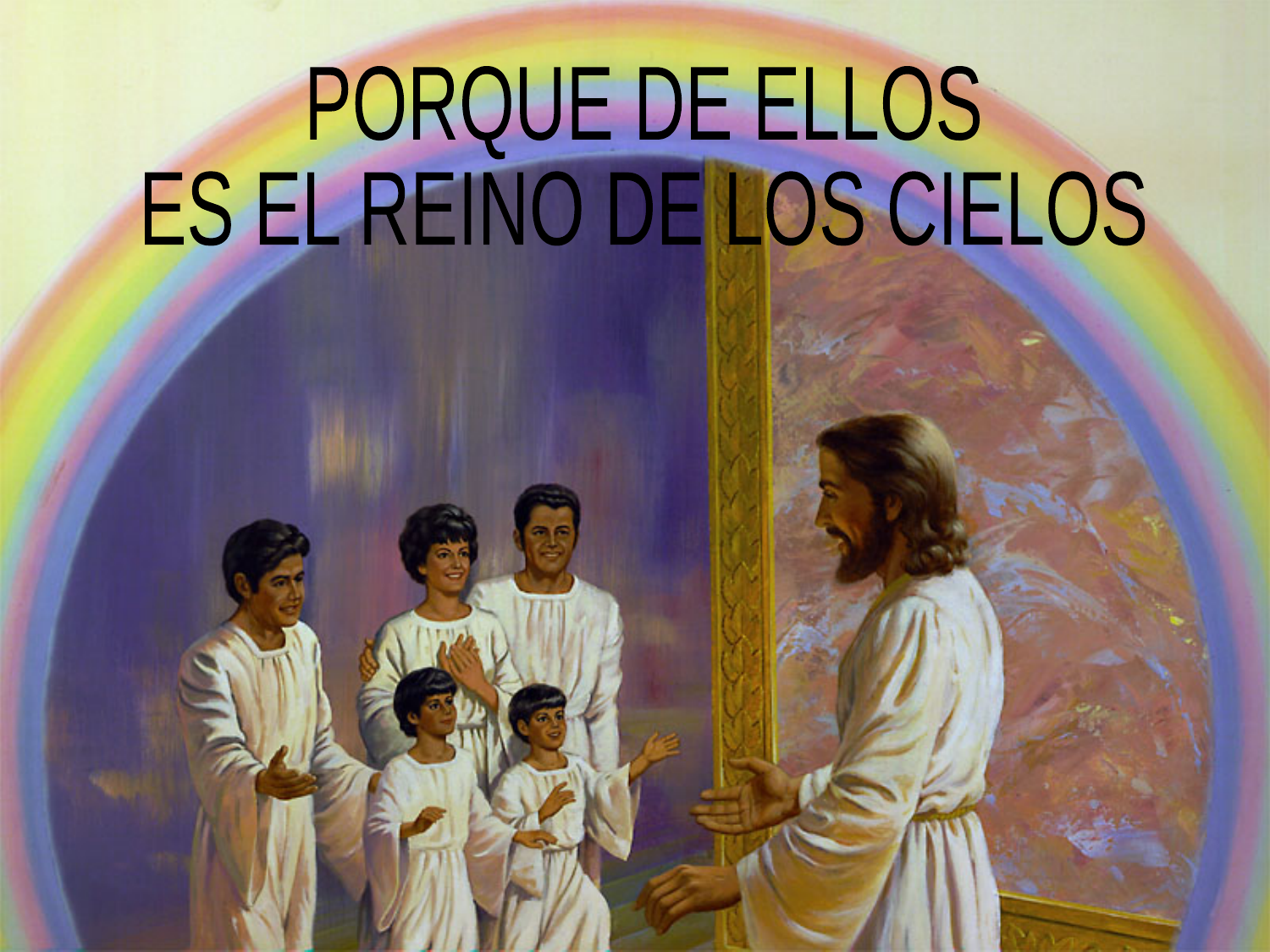

PORQUE DE ELLOS
ES EL REINO DE LOS CIELOS